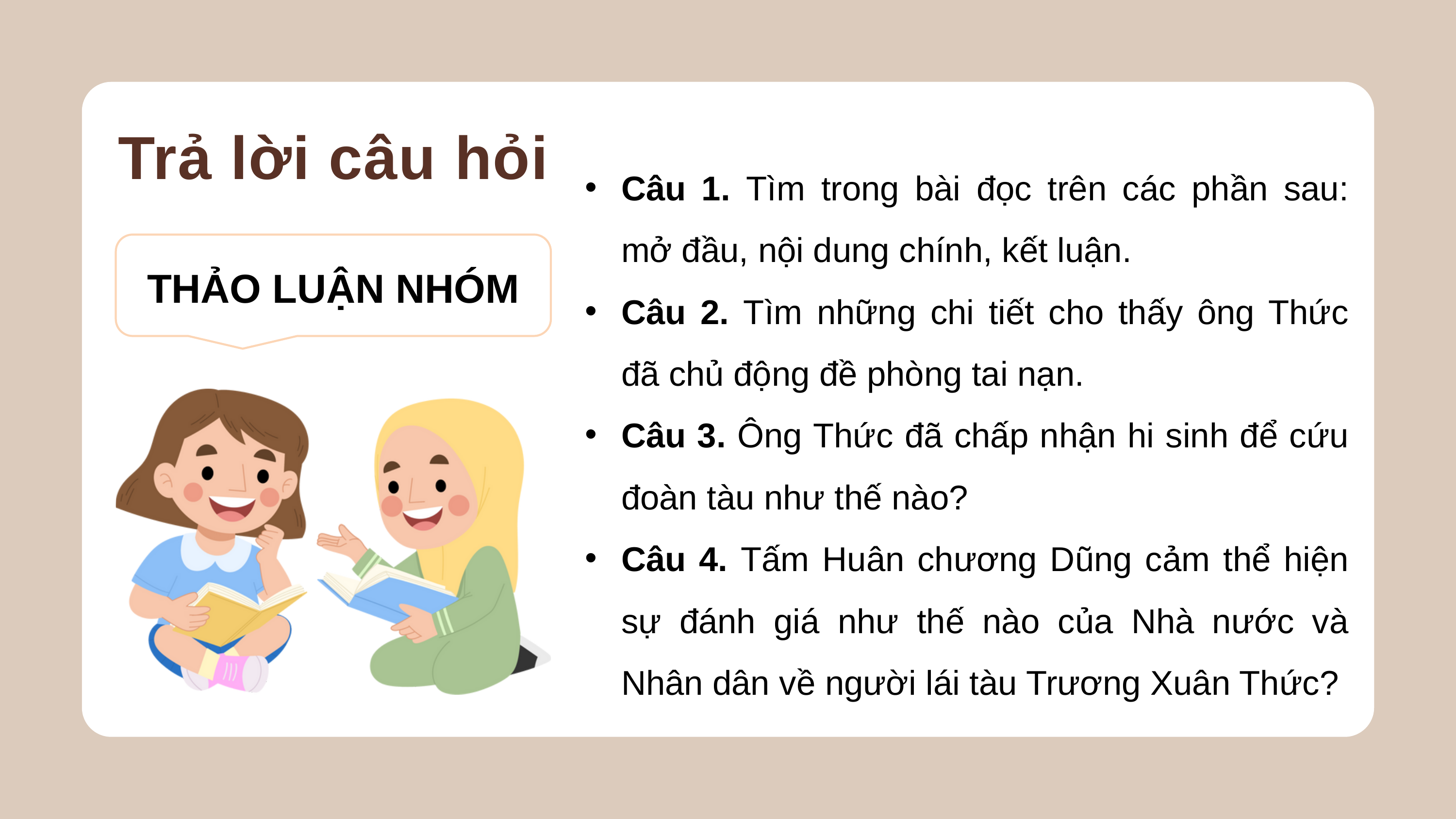

Trả lời câu hỏi
Câu 1. Tìm trong bài đọc trên các phần sau: mở đầu, nội dung chính, kết luận.
Câu 2. Tìm những chi tiết cho thấy ông Thức đã chủ động đề phòng tai nạn.
Câu 3. Ông Thức đã chấp nhận hi sinh để cứu đoàn tàu như thế nào?
Câu 4. Tấm Huân chương Dũng cảm thể hiện sự đánh giá như thế nào của Nhà nước và Nhân dân về người lái tàu Trương Xuân Thức?
THẢO LUẬN NHÓM